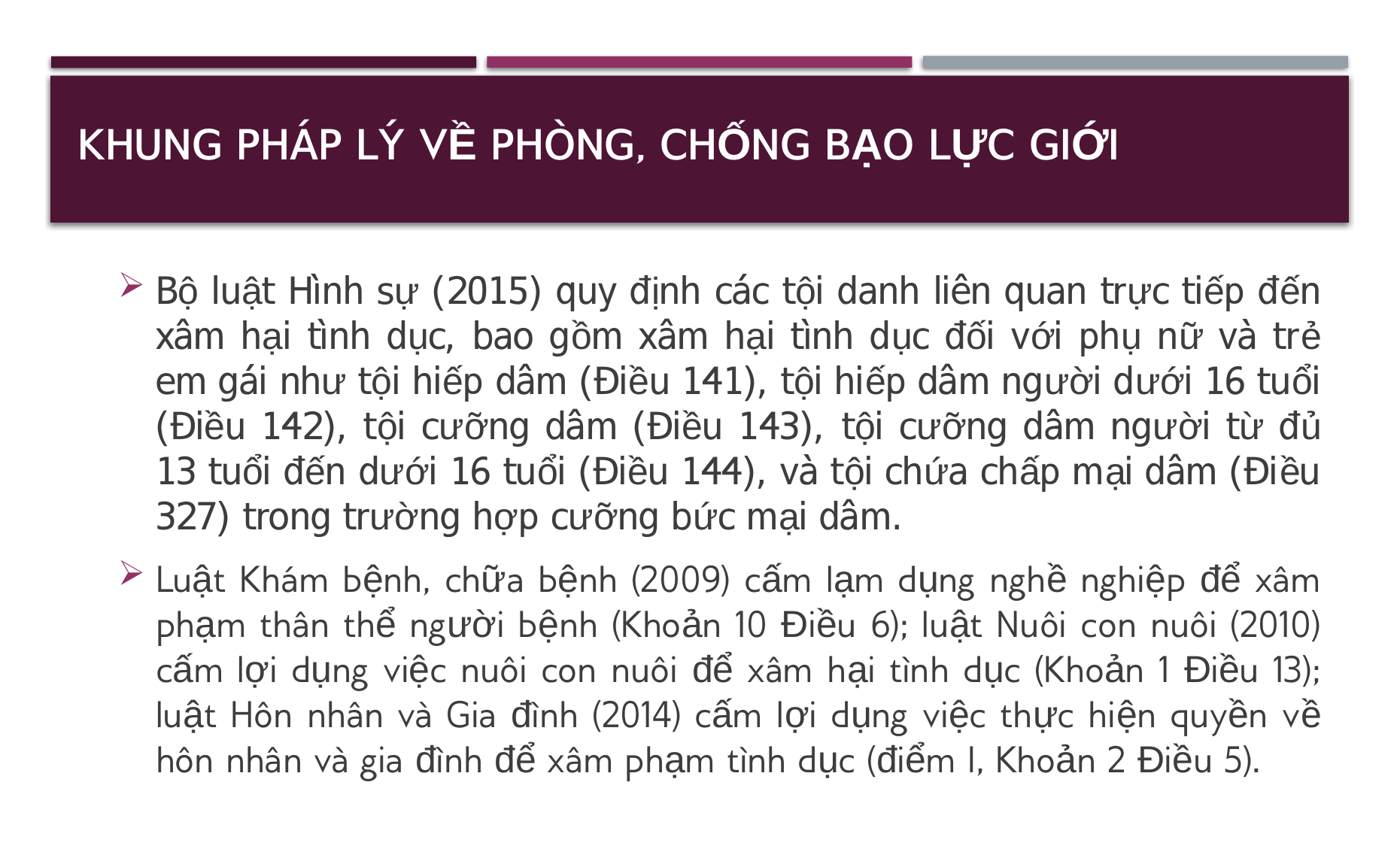

# Khung pháp lý về phòng, chống bạo lực giới
Bộ luật Hình sự (2015) quy định các tội danh liên quan trực tiếp đến xâm hại tình dục, bao gồm xâm hại tình dục đối với phụ nữ và trẻ em gái như tội hiếp dâm (Điều 141), tội hiếp dâm người dưới 16 tuổi (Điều 142), tội cưỡng dâm (Điều 143), tội cưỡng dâm người từ đủ 13 tuổi đến dưới 16 tuổi (Điều 144), và tội chứa chấp mại dâm (Điều 327) trong trường hợp cưỡng bức mại dâm.
Luật Khám bệnh, chữa bệnh (2009) cấm lạm dụng nghề nghiệp để xâm phạm thân thể người bệnh (Khoản 10 Điều 6); luật Nuôi con nuôi (2010) cấm lợi dụng việc nuôi con nuôi để xâm hại tình dục (Khoản 1 Điều 13); luật Hôn nhân và Gia đình (2014) cấm lợi dụng việc thực hiện quyền về hôn nhân và gia đình để xâm phạm tình dục (điểm I, Khoản 2 Điều 5).